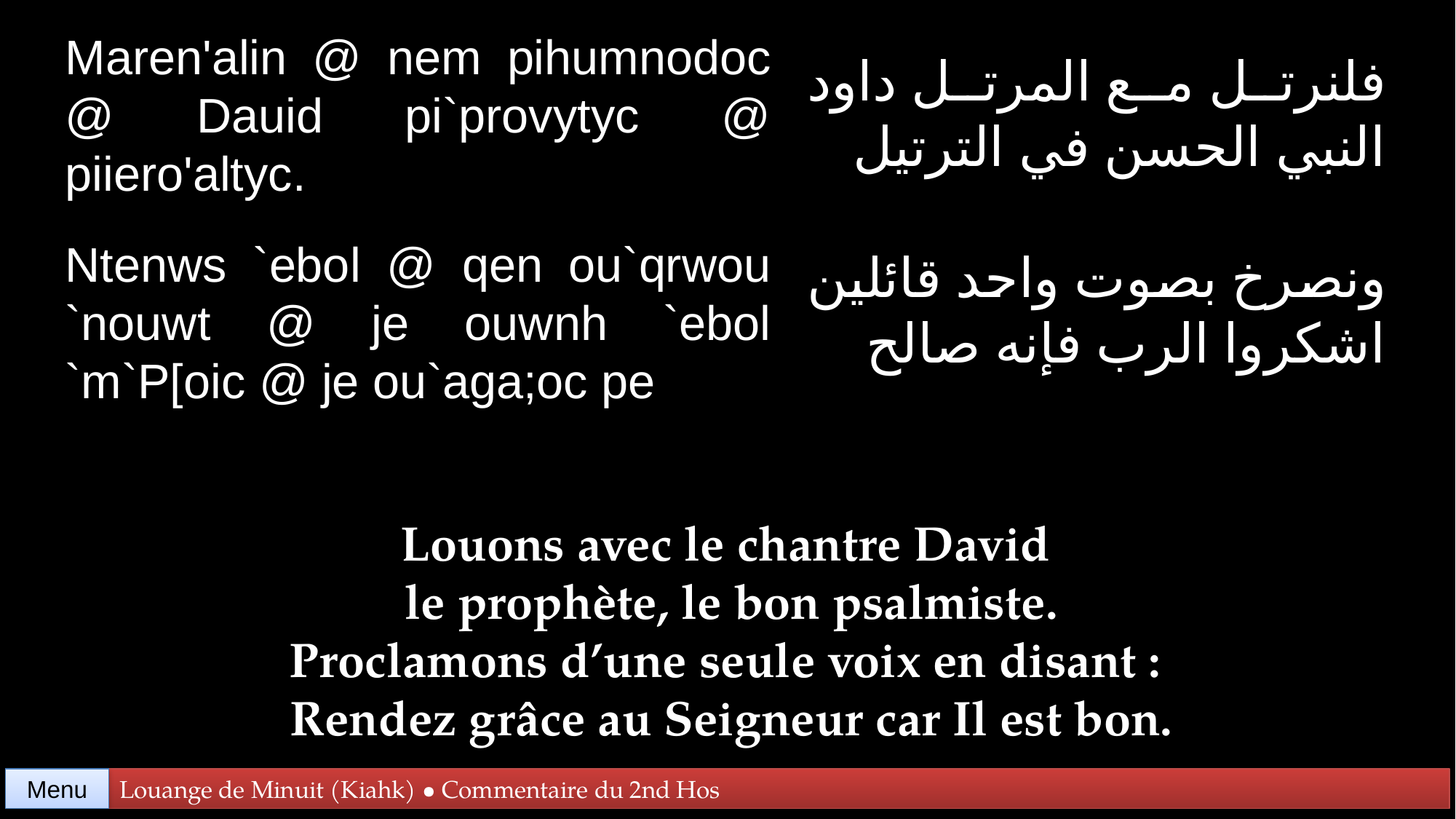

Maren'alin @ nem pihumnodoc @ Dauid pi`provytyc @ piiero'altyc.

Ntenws `ebol @ qen ou`qrwou `nouwt @ je ouwnh `ebol `m`P[oic @ je ou`aga;oc pe
فلنرتل مع المرتل داود النبي الحسن في الترتيل

ونصرخ بصوت واحد قائلين اشكروا الرب فإنه صالح
Louons avec le chantre David
le prophète, le bon psalmiste.
Proclamons d’une seule voix en disant :
Rendez grâce au Seigneur car Il est bon.
Menu
Louange de Minuit (Kiahk) • Commentaire du 2nd Hos